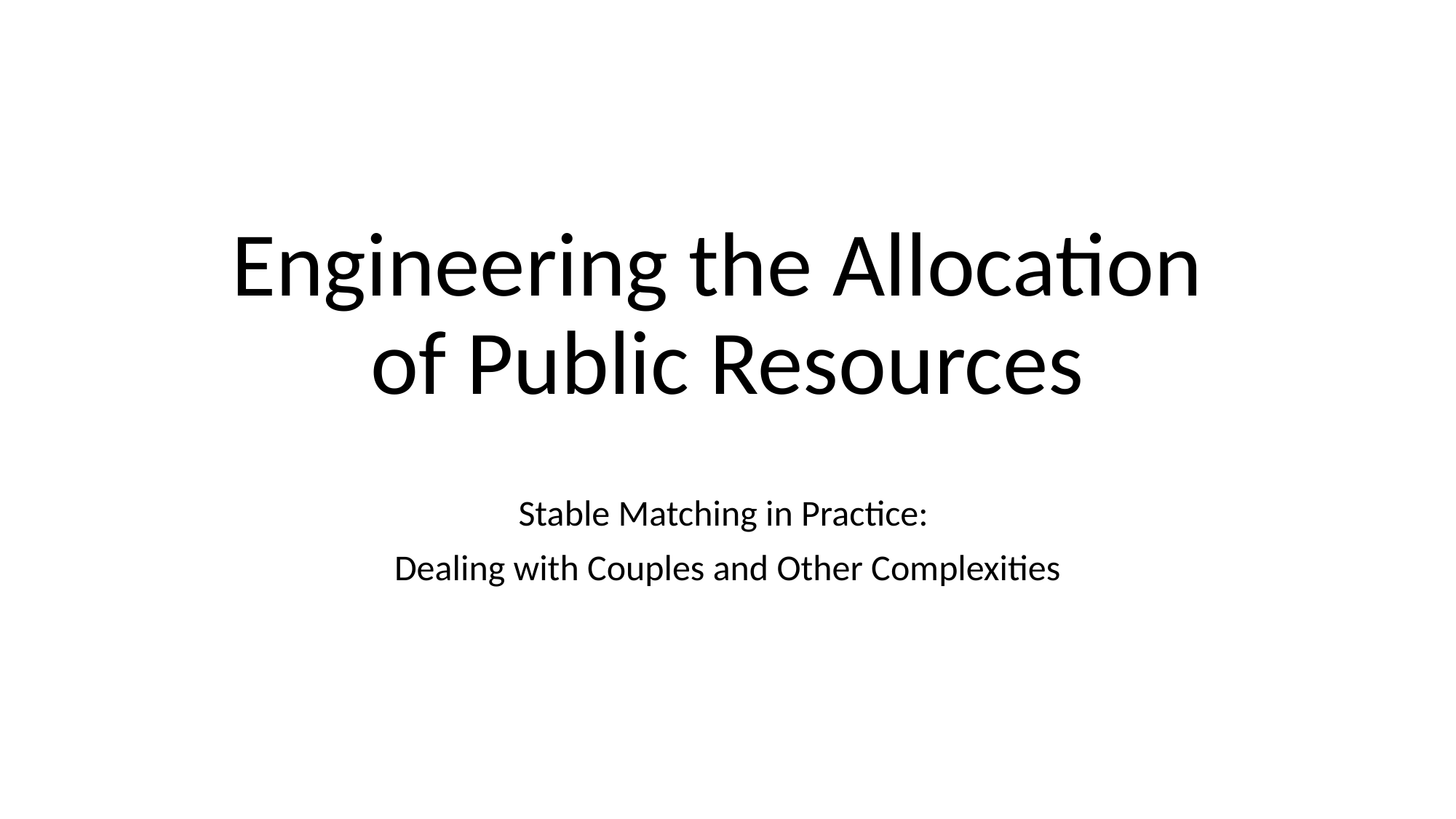

# Engineering the Allocation of Public Resources

Stable Matching in Practice:
Dealing with Couples and Other Complexities